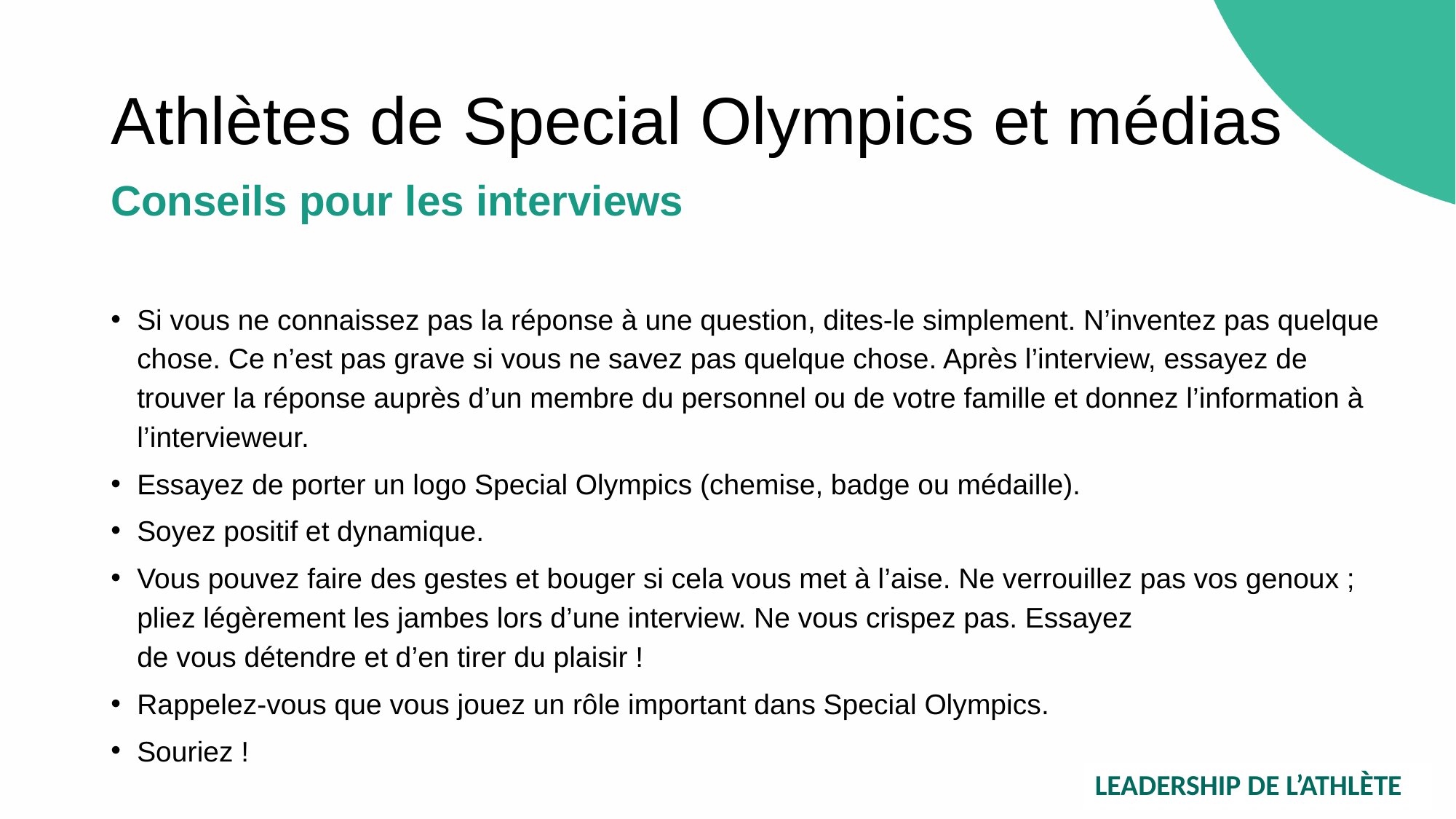

# Athlètes de Special Olympics et médias
Conseils pour les interviews
Si vous ne connaissez pas la réponse à une question, dites-le simplement. N’inventez pas quelque chose. Ce n’est pas grave si vous ne savez pas quelque chose. Après l’interview, essayez de trouver la réponse auprès d’un membre du personnel ou de votre famille et donnez l’information à l’intervieweur.
Essayez de porter un logo Special Olympics (chemise, badge ou médaille).
Soyez positif et dynamique.
Vous pouvez faire des gestes et bouger si cela vous met à l’aise. Ne verrouillez pas vos genoux ; pliez légèrement les jambes lors d’une interview. Ne vous crispez pas. Essayez
de vous détendre et d’en tirer du plaisir !
Rappelez-vous que vous jouez un rôle important dans Special Olympics.
Souriez !
LEADERSHIP DE L’ATHLÈTE